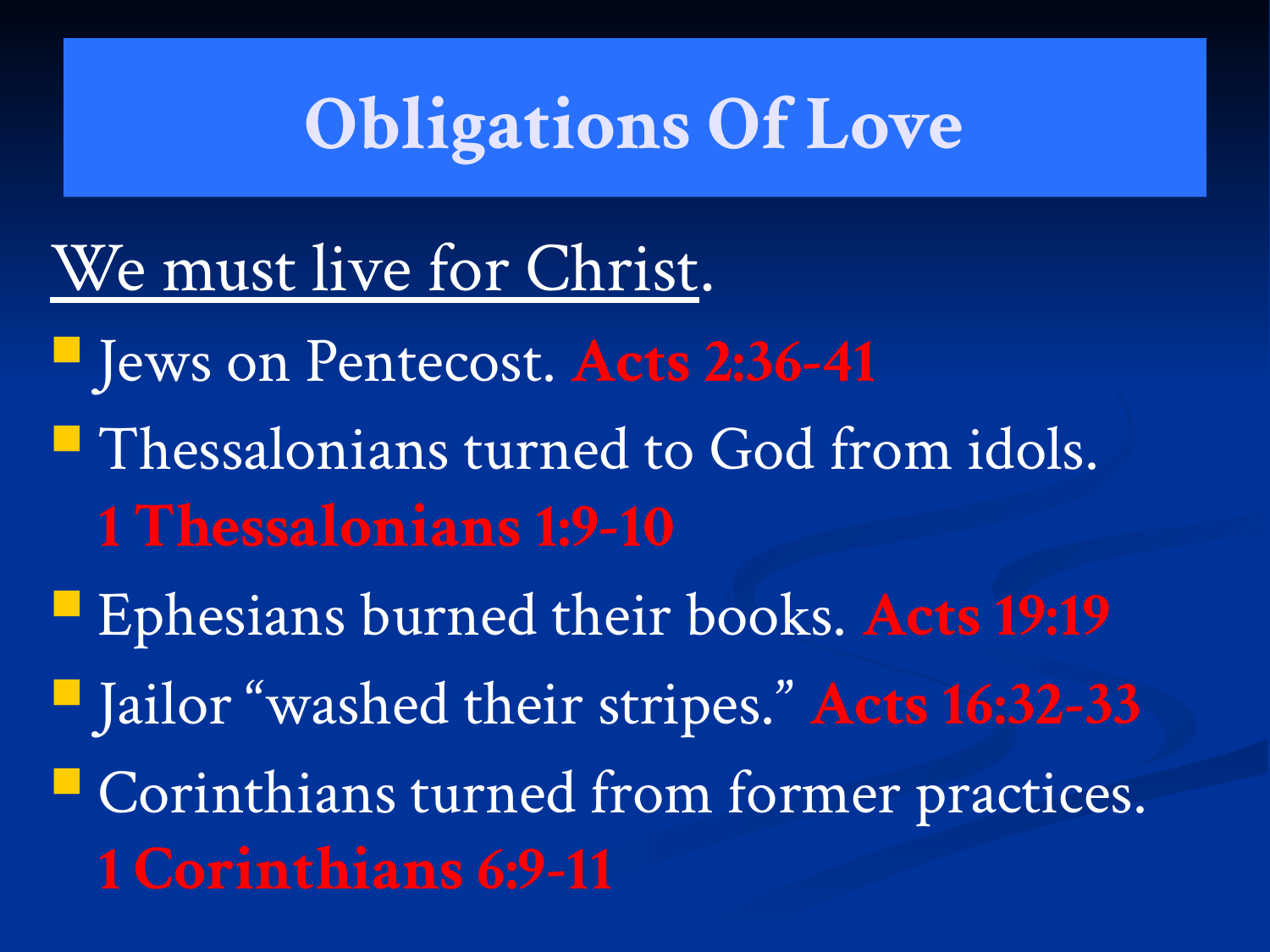

# Obligations Of Love
We must live for Christ.
Jews on Pentecost. Acts 2:36-41
Thessalonians turned to God from idols.
1 Thessalonians 1:9-10
Ephesians burned their books. Acts 19:19
Jailor “washed their stripes.” Acts 16:32-33
Corinthians turned from former practices.
1 Corinthians 6:9-11